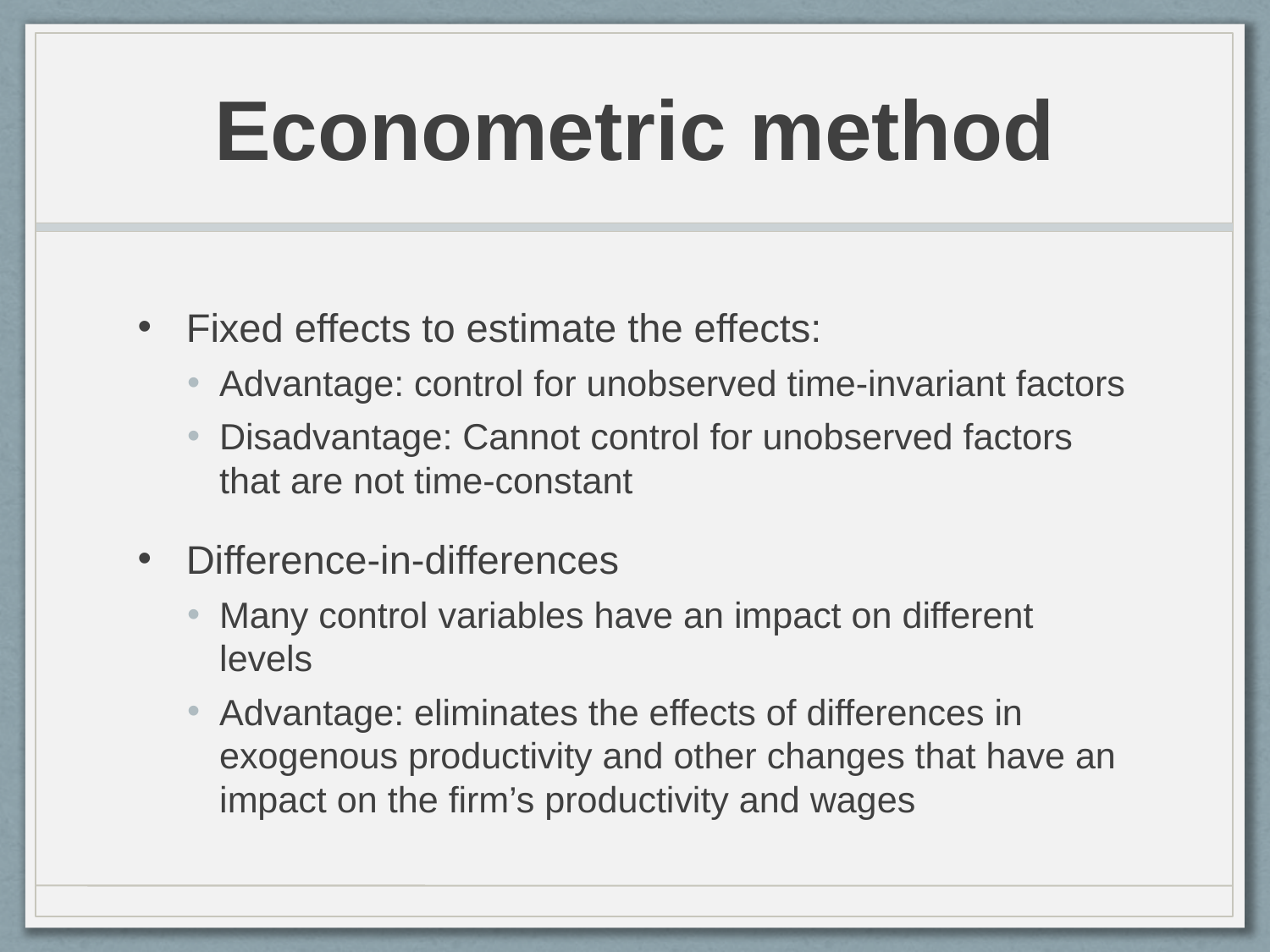

# Econometric method
Fixed effects to estimate the effects:
Advantage: control for unobserved time-invariant factors
Disadvantage: Cannot control for unobserved factors that are not time-constant
Difference-in-differences
Many control variables have an impact on different levels
Advantage: eliminates the effects of differences in exogenous productivity and other changes that have an impact on the firm’s productivity and wages